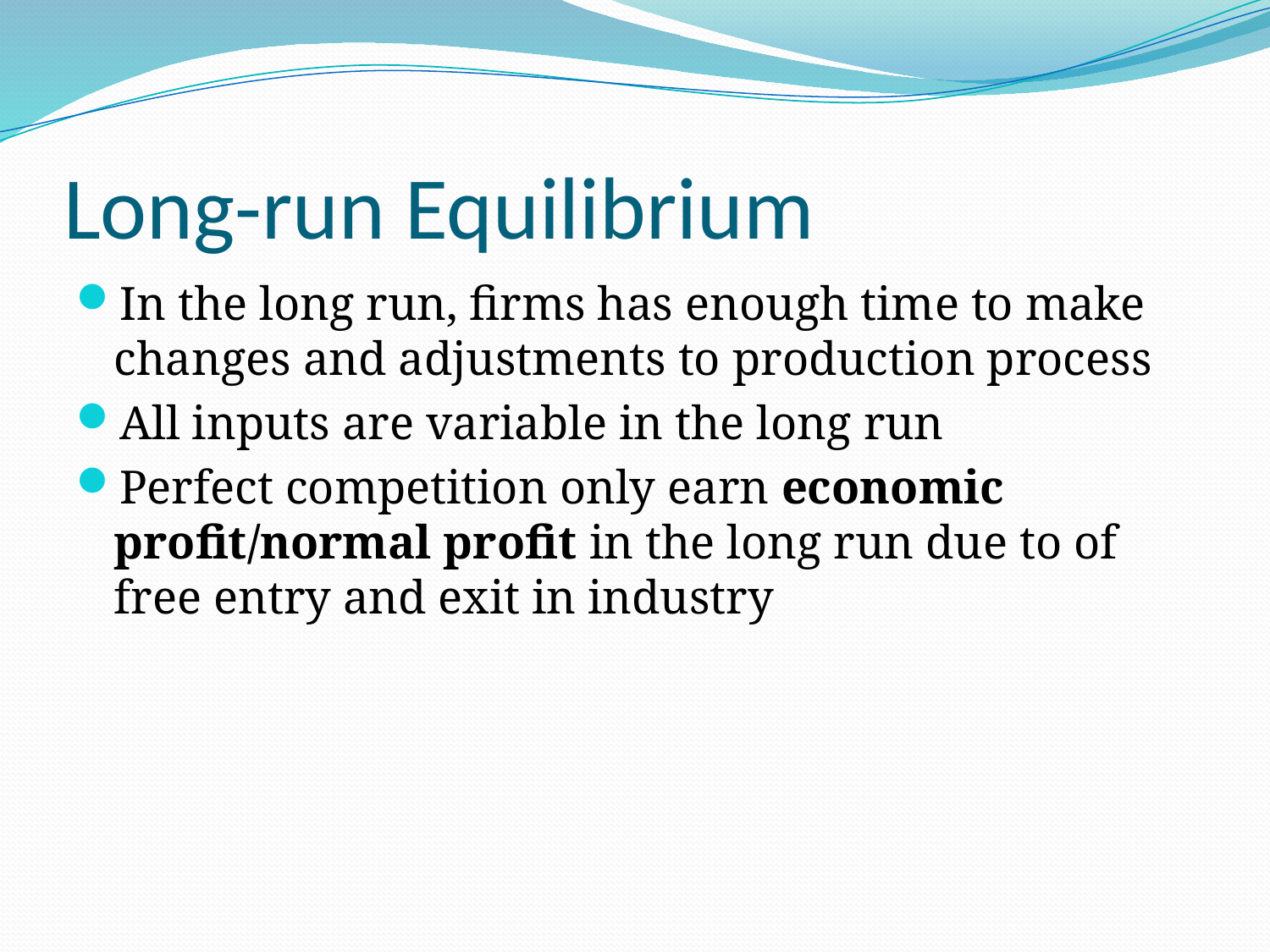

# Long-run Equilibrium
In the long run, firms has enough time to make changes and adjustments to production process
All inputs are variable in the long run
Perfect competition only earn economic profit/normal profit in the long run due to of free entry and exit in industry